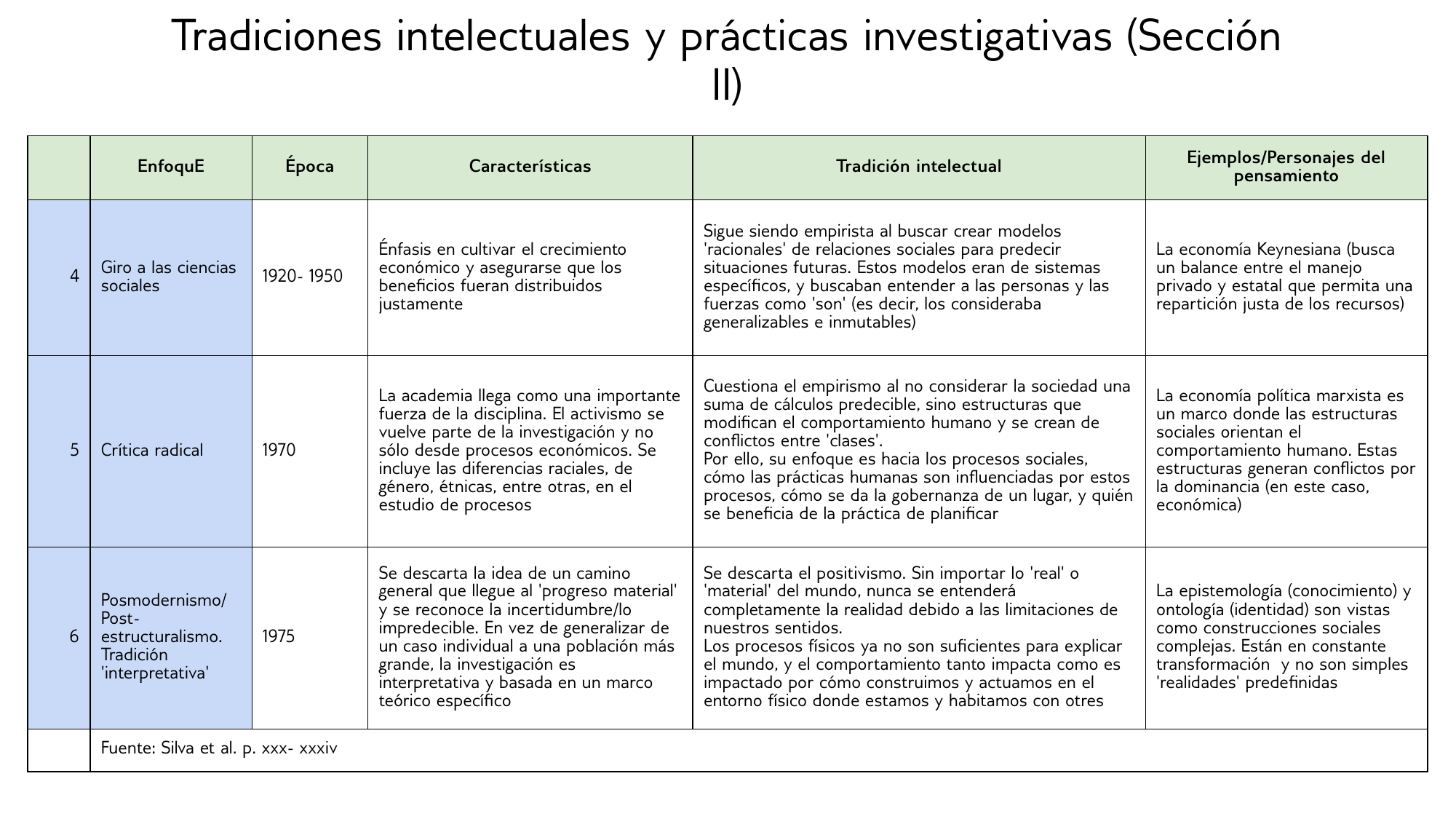

# Tradiciones intelectuales y prácticas investigativas (Sección II)
|  | EnfoquE | Época | Características | Tradición intelectual | Ejemplos/Personajes del pensamiento |
| --- | --- | --- | --- | --- | --- |
| 4 | Giro a las ciencias sociales | 1920- 1950 | Énfasis en cultivar el crecimiento económico y asegurarse que los beneficios fueran distribuidos justamente | Sigue siendo empirista al buscar crear modelos 'racionales' de relaciones sociales para predecir situaciones futuras. Estos modelos eran de sistemas específicos, y buscaban entender a las personas y las fuerzas como 'son' (es decir, los consideraba generalizables e inmutables) | La economía Keynesiana (busca un balance entre el manejo privado y estatal que permita una repartición justa de los recursos) |
| 5 | Crítica radical | 1970 | La academia llega como una importante fuerza de la disciplina. El activismo se vuelve parte de la investigación y no sólo desde procesos económicos. Se incluye las diferencias raciales, de género, étnicas, entre otras, en el estudio de procesos | Cuestiona el empirismo al no considerar la sociedad una suma de cálculos predecible, sino estructuras que modifican el comportamiento humano y se crean de conflictos entre 'clases'. Por ello, su enfoque es hacia los procesos sociales, cómo las prácticas humanas son influenciadas por estos procesos, cómo se da la gobernanza de un lugar, y quién se beneficia de la práctica de planificar | La economía política marxista es un marco donde las estructuras sociales orientan el comportamiento humano. Estas estructuras generan conflictos por la dominancia (en este caso, económica) |
| 6 | Posmodernismo/ Post- estructuralismo. Tradición 'interpretativa' | 1975 | Se descarta la idea de un camino general que llegue al 'progreso material' y se reconoce la incertidumbre/lo impredecible. En vez de generalizar de un caso individual a una población más grande, la investigación es interpretativa y basada en un marco teórico específico | Se descarta el positivismo. Sin importar lo 'real' o 'material' del mundo, nunca se entenderá completamente la realidad debido a las limitaciones de nuestros sentidos. Los procesos físicos ya no son suficientes para explicar el mundo, y el comportamiento tanto impacta como es impactado por cómo construimos y actuamos en el entorno físico donde estamos y habitamos con otres | La epistemología (conocimiento) y ontología (identidad) son vistas como construcciones sociales complejas. Están en constante transformación y no son simples 'realidades' predefinidas |
|  | Fuente: Silva et al. p. xxx- xxxiv |  |  |  |  |